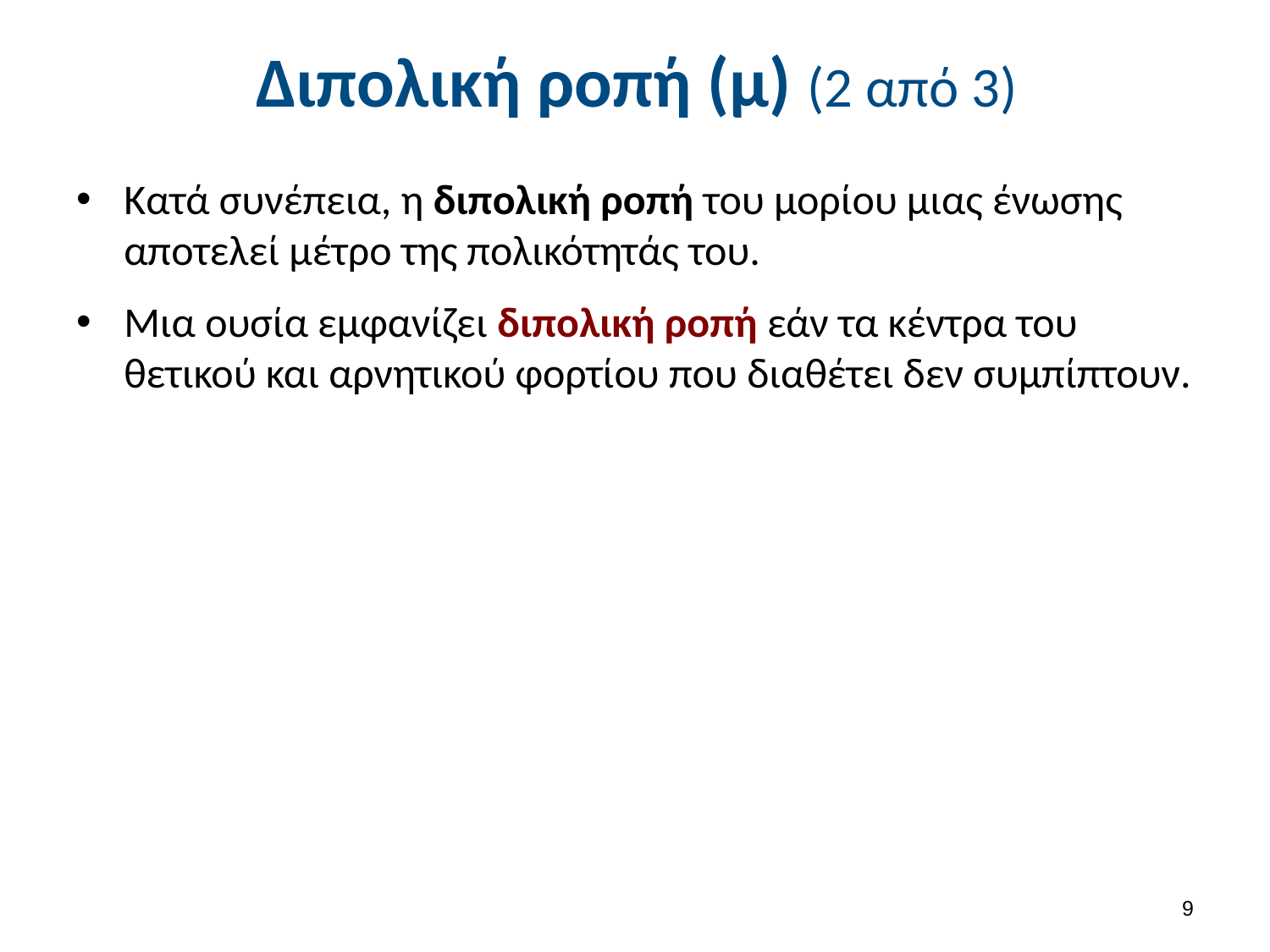

# Διπολική ροπή (μ) (2 από 3)
Κατά συνέπεια, η διπολική ροπή του μορίου μιας ένωσης αποτελεί μέτρο της πολικότητάς του.
Μια ουσία εμφανίζει διπολική ροπή εάν τα κέντρα του θετικού και αρνητικού φορτίου που διαθέτει δεν συμπίπτουν.
9